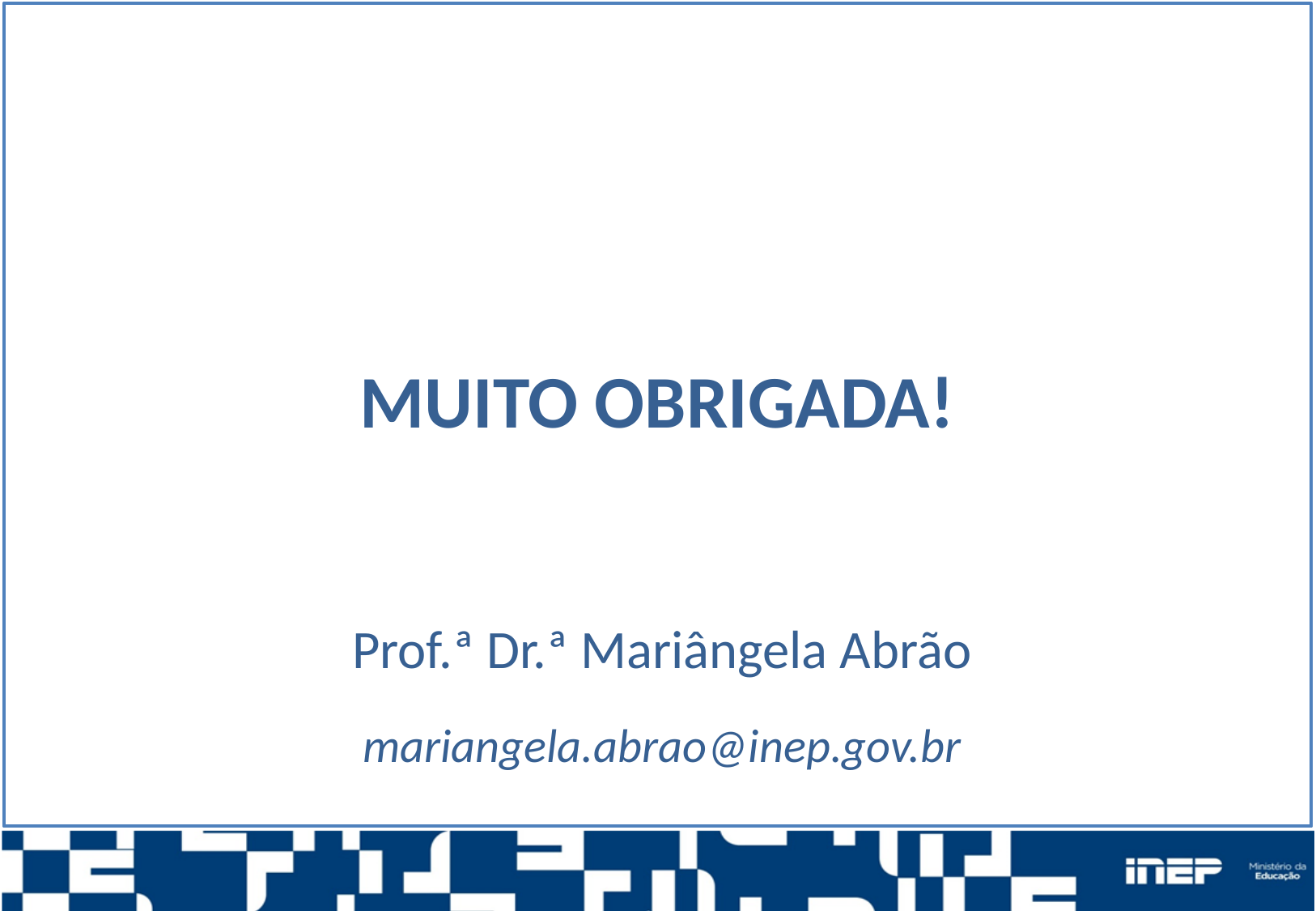

MUITO OBRIGADA!

Prof.ª Dr.ª Mariângela Abrão
mariangela.abrao@inep.gov.br